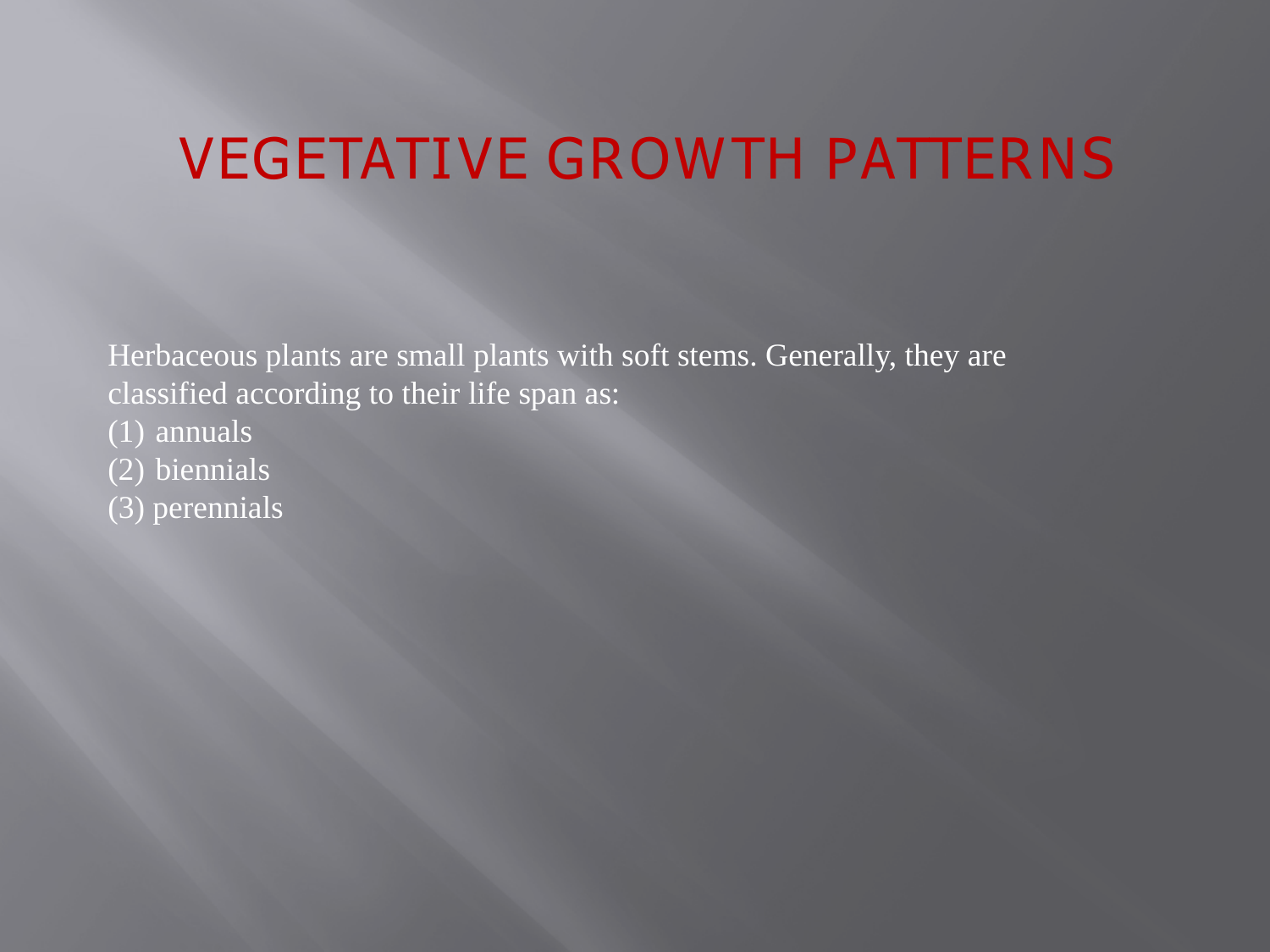

VEGETATIVE GROWTH PATTERNS
Herbaceous plants are small plants with soft stems. Generally, they are
classified according to their life span as:
annuals
biennials
(3) perennials